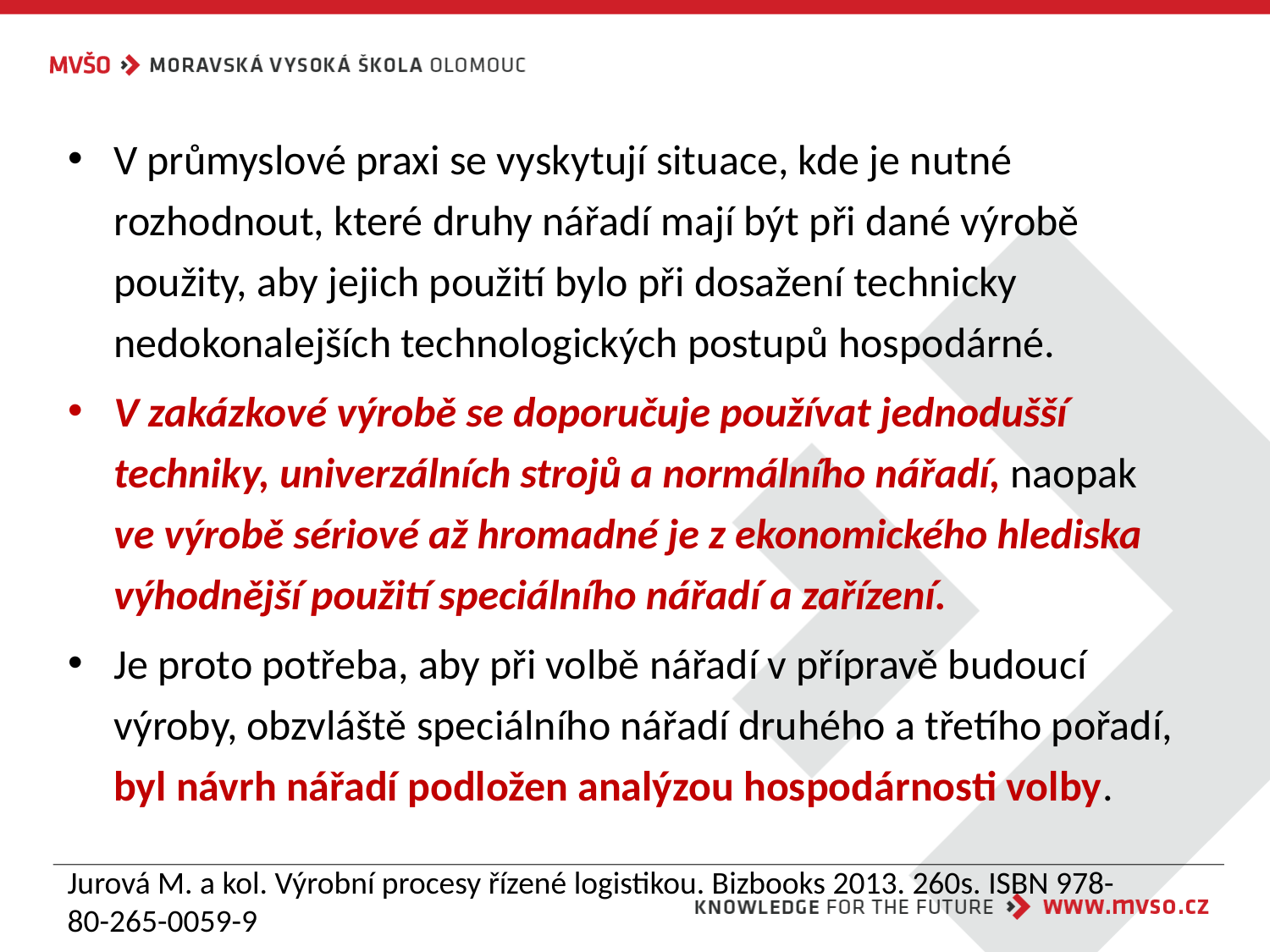

V průmyslové praxi se vyskytují situace, kde je nutné rozhodnout, které druhy nářadí mají být při dané výrobě použity, aby jejich použití bylo při dosažení technicky nedokonalejších technologických postupů hospodárné.
V zakázkové výrobě se doporučuje používat jednodušší techniky, univerzálních strojů a normálního nářadí, naopak ve výrobě sériové až hromadné je z ekonomického hlediska výhodnější použití speciálního nářadí a zařízení.
Je proto potřeba, aby při volbě nářadí v přípravě budoucí výroby, obzvláště speciálního nářadí druhého a třetího pořadí, byl návrh nářadí podložen analýzou hospodárnosti volby.

Jurová M. a kol. Výrobní procesy řízené logistikou. Bizbooks 2013. 260s. ISBN 978-80-265-0059-9